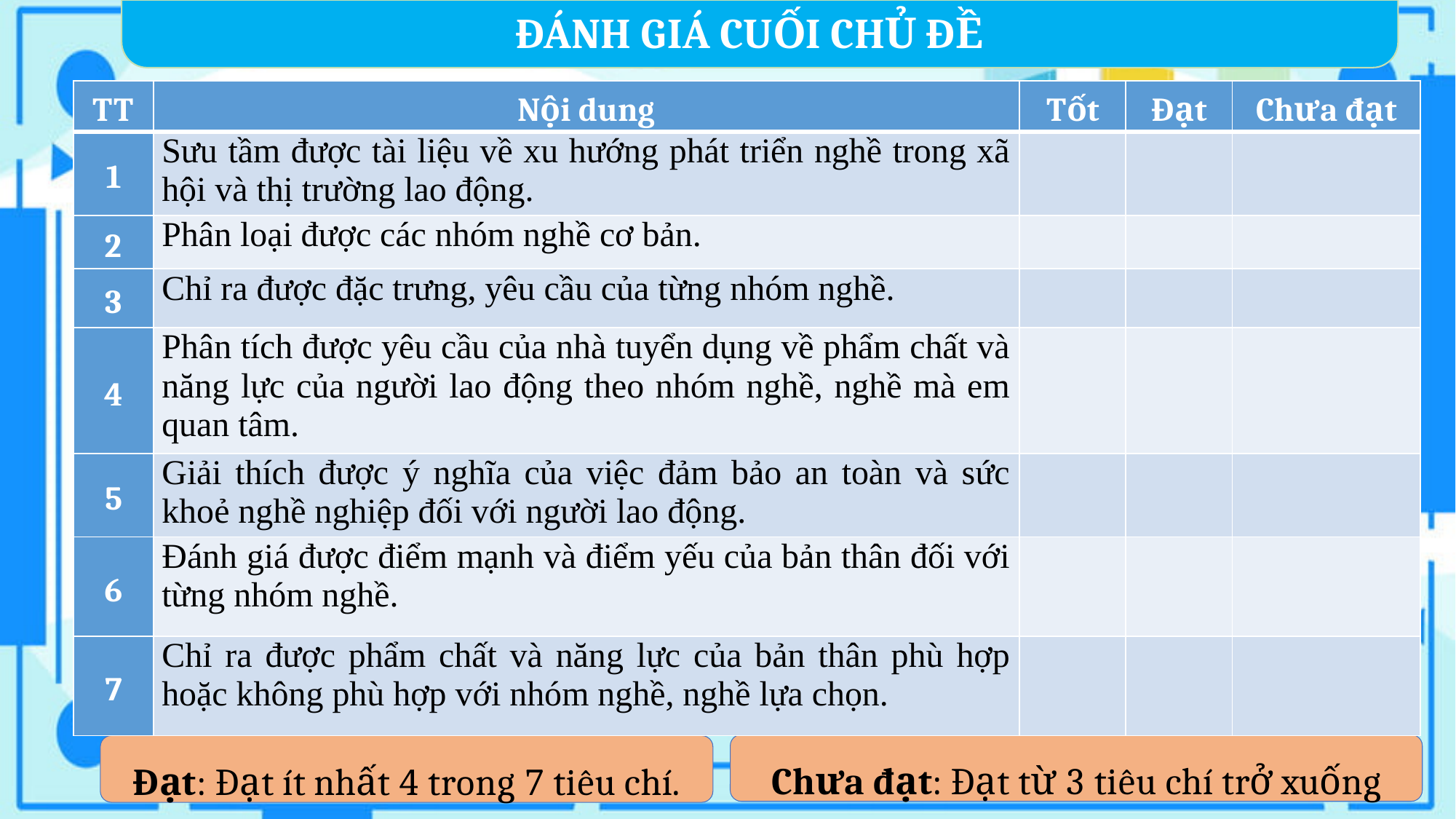

ĐÁNH GIÁ CUỐI CHỦ ĐỀ
| TT | Nội dung | Tốt | Đạt | Chưa đạt |
| --- | --- | --- | --- | --- |
| 1 | Sưu tầm được tài liệu về xu hướng phát triển nghề trong xã hội và thị trường lao động. |  |  |  |
| 2 | Phân loại được các nhóm nghề cơ bản. |  |  |  |
| 3 | Chỉ ra được đặc trưng, yêu cầu của từng nhóm nghề. |  |  |  |
| 4 | Phân tích được yêu cầu của nhà tuyển dụng về phẩm chất và năng lực của người lao động theo nhóm nghề, nghề mà em quan tâm. |  |  |  |
| 5 | Giải thích được ý nghĩa của việc đảm bảo an toàn và sức khoẻ nghề nghiệp đối với người lao động. |  |  |  |
| 6 | Đánh giá được điểm mạnh và điểm yếu của bản thân đối với từng nhóm nghề. |  |  |  |
| 7 | Chỉ ra được phẩm chất và năng lực của bản thân phù hợp hoặc không phù hợp với nhóm nghề, nghề lựa chọn. |  |  |  |
Chưa đạt: Đạt từ 3 tiêu chí trở xuống
Đạt: Đạt ít nhất 4 trong 7 tiêu chí.